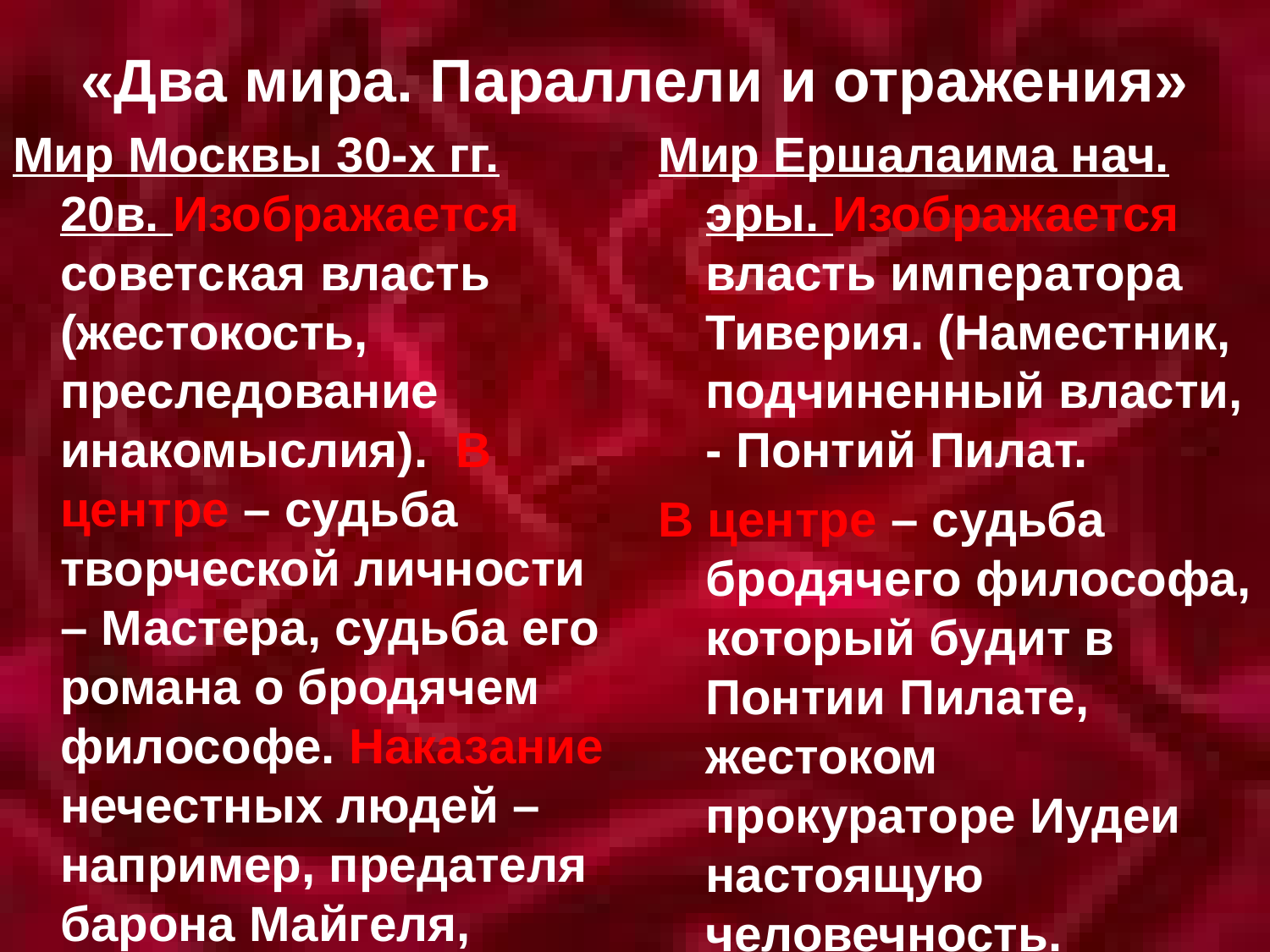

# «Два мира. Параллели и отражения»
Мир Москвы 30-х гг. 20в. Изображается советская власть (жестокость, преследование инакомыслия).  В центре – судьба творческой личности – Мастера, судьба его романа о бродячем философе. Наказание нечестных людей – например, предателя барона Майгеля, конъюнктурщика Берлиоза, вора-буфетчика, писательской братии и т. д.
Мир Ершалаима нач. эры. Изображается власть императора Тиверия. (Наместник, подчиненный власти, - Понтий Пилат.
В центре – судьба бродячего философа, который будит в Понтии Пилате, жестоком прокураторе Иудеи настоящую человечность. Наказание Иуды, наказание Пилата и тд.